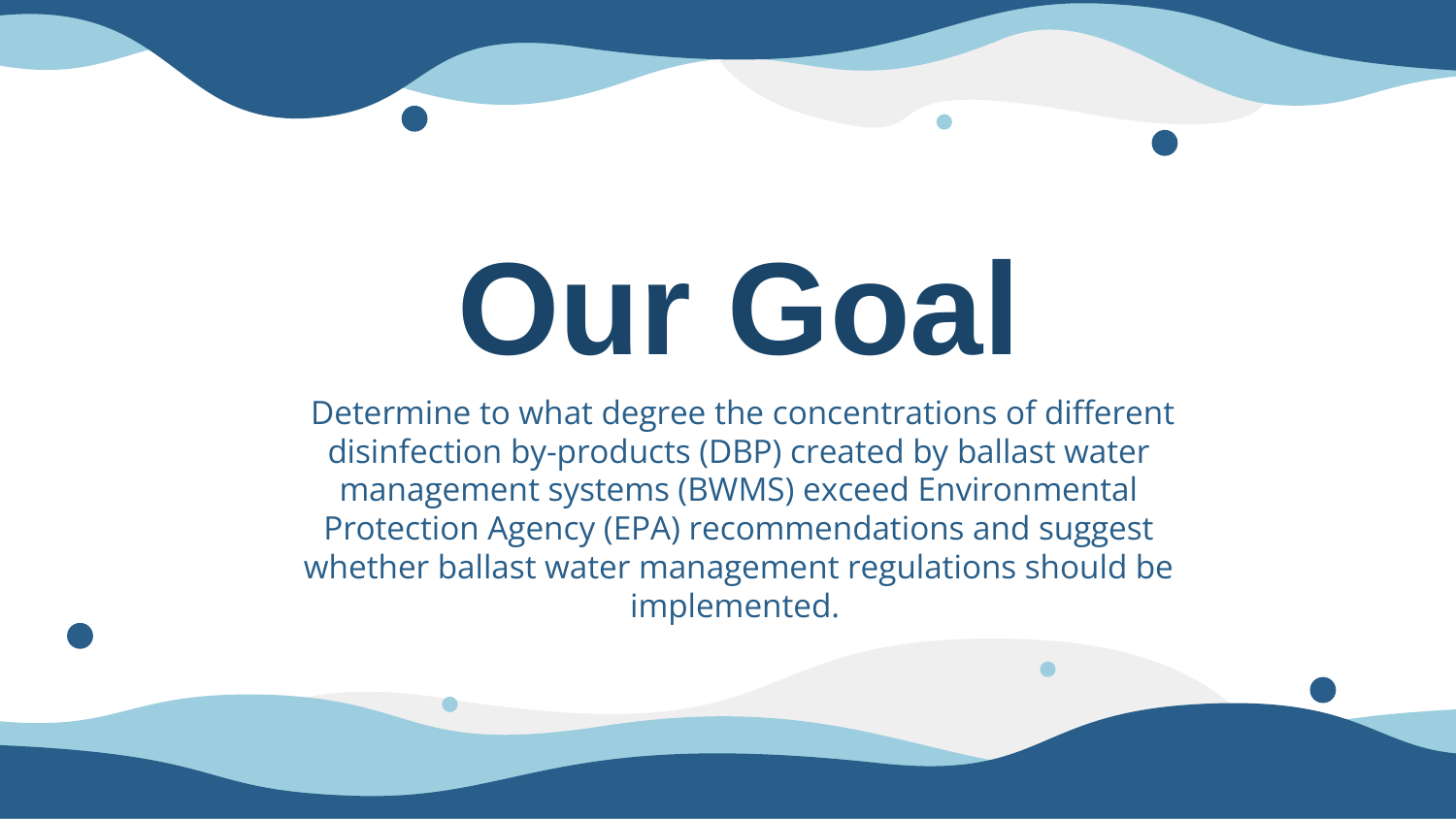

# Our Goal
 Determine to what degree the concentrations of different disinfection by-products (DBP) created by ballast water management systems (BWMS) exceed Environmental Protection Agency (EPA) recommendations and suggest whether ballast water management regulations should be implemented.